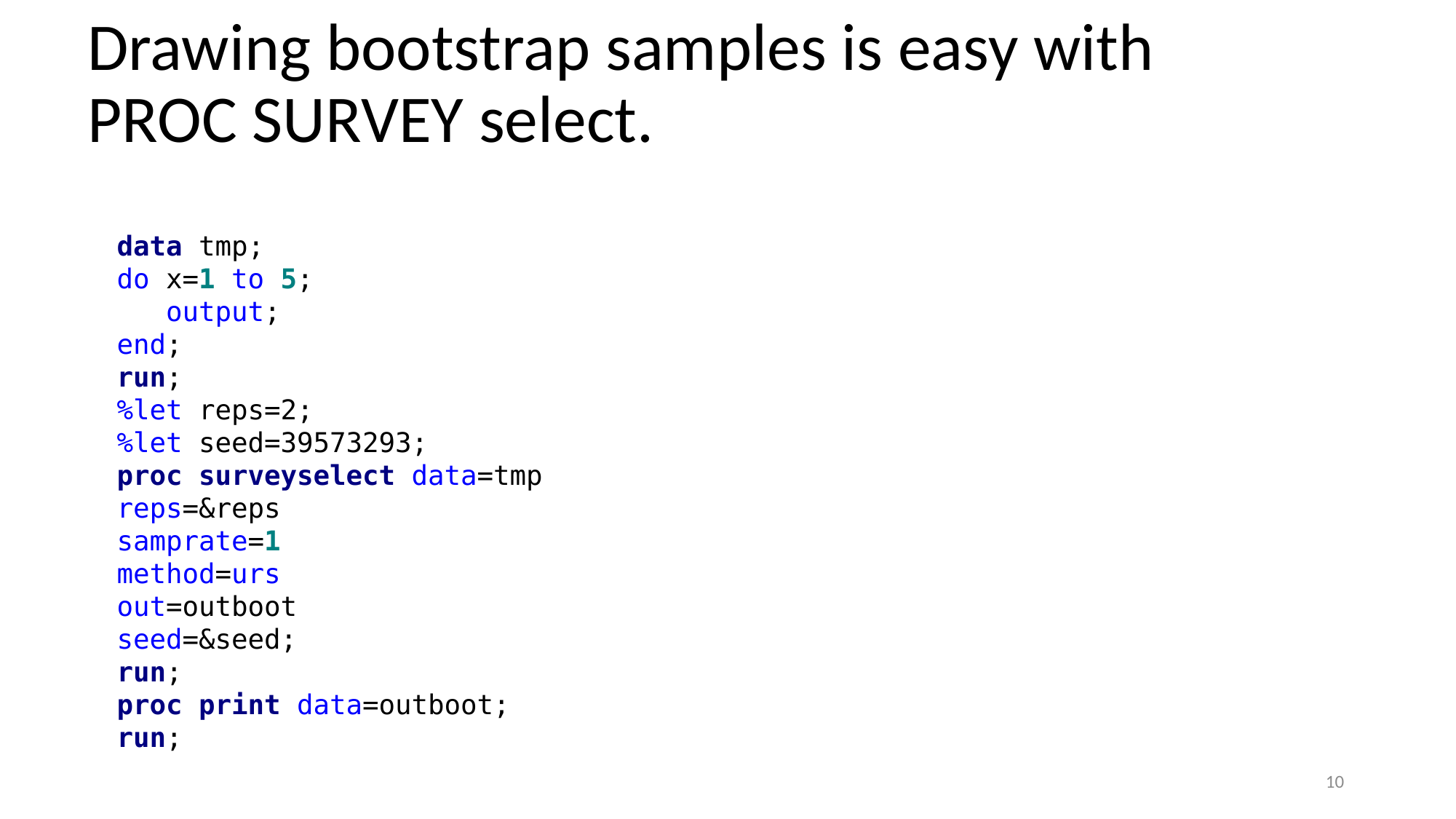

# Drawing bootstrap samples is easy with PROC SURVEY select.
data tmp;
do x=1 to 5;
   output;
end;
run;
%let reps=2;
%let seed=39573293;
proc surveyselect data=tmp
reps=&reps
samprate=1
method=urs
out=outboot
seed=&seed;
run;
proc print data=outboot;
run;
10